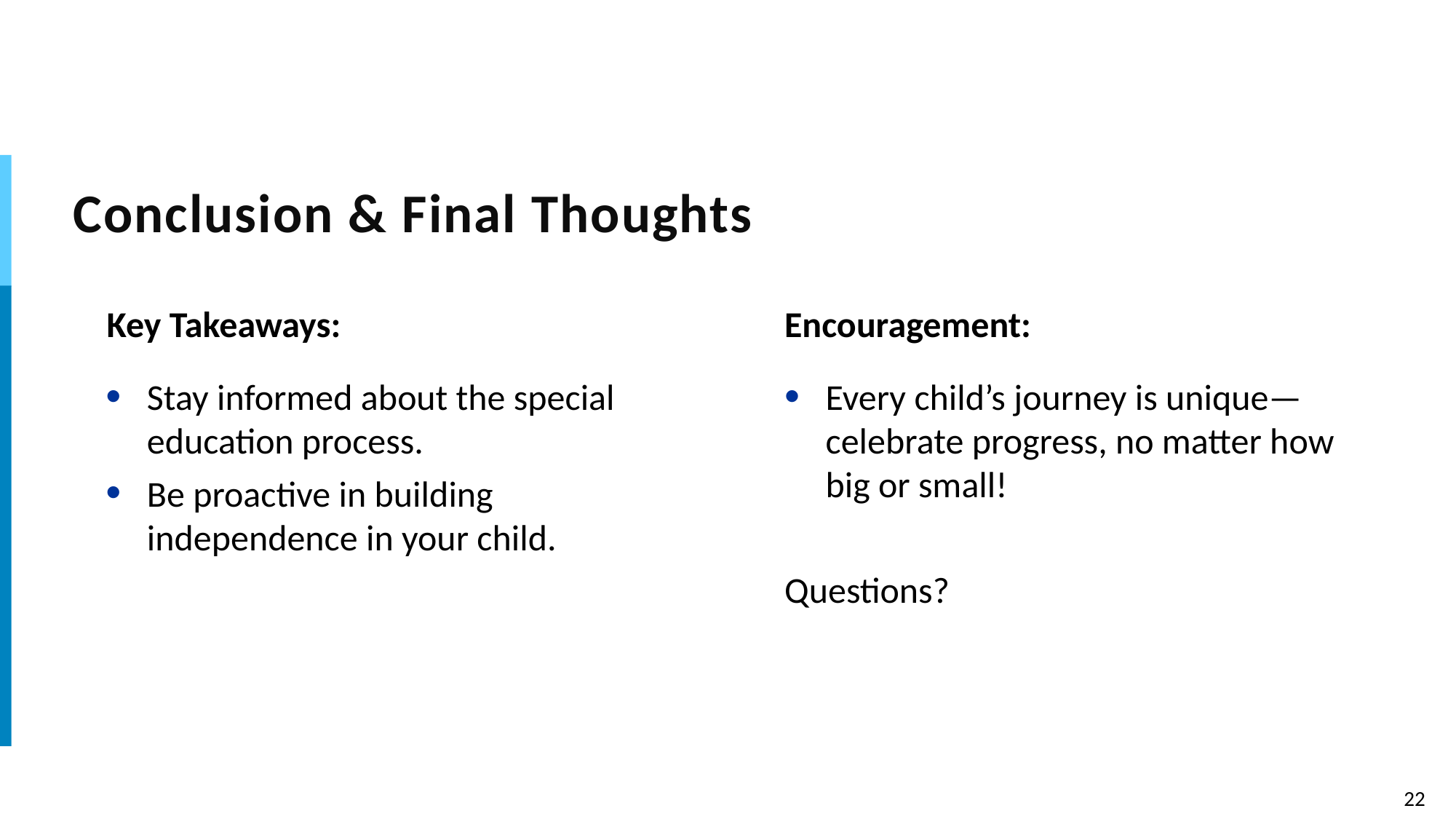

# Conclusion & Final Thoughts
Key Takeaways:
Encouragement:
Stay informed about the special education process.
Be proactive in building independence in your child.
Every child’s journey is unique—celebrate progress, no matter how big or small!

Questions?